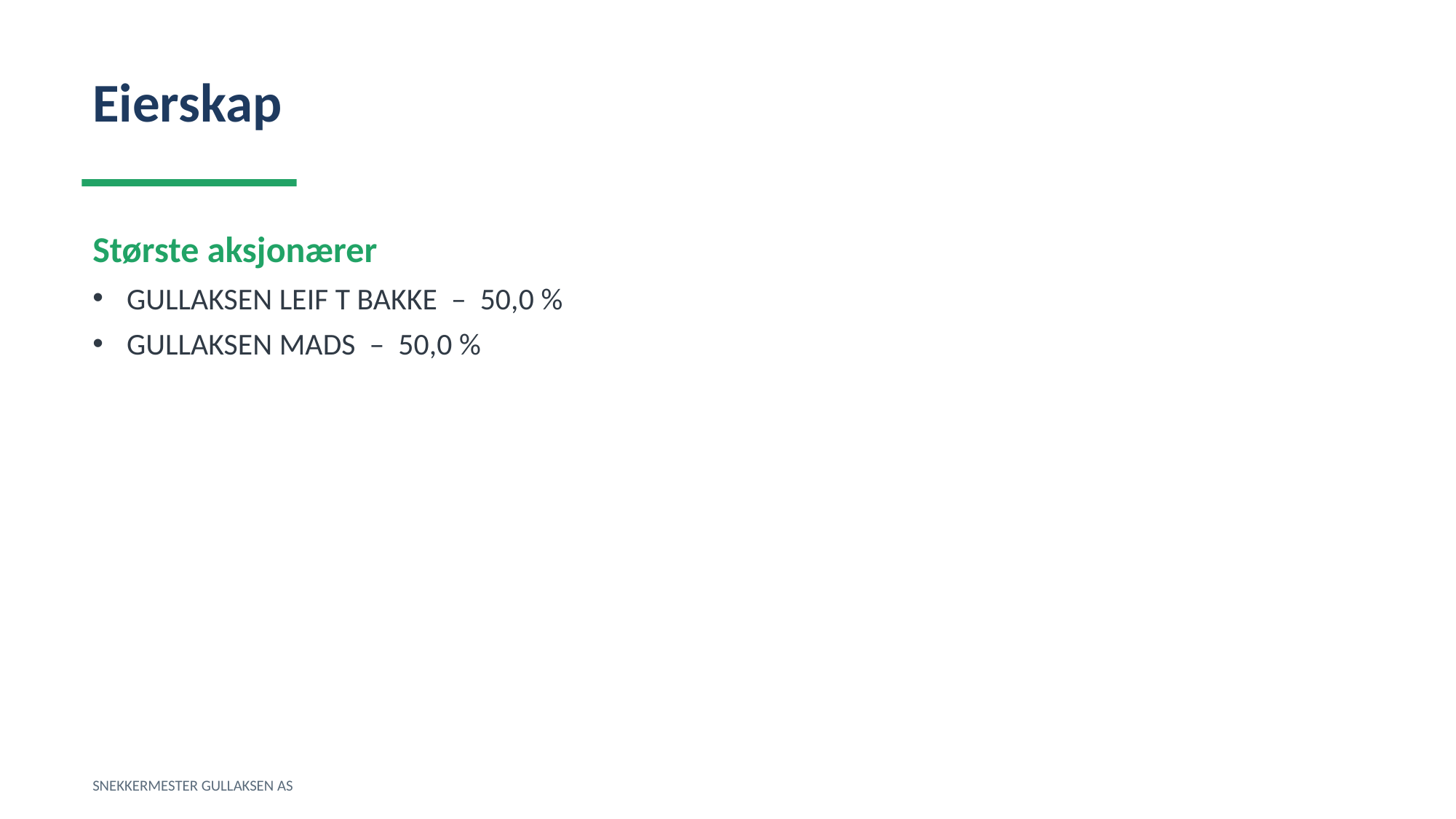

Eierskap

Største aksjonærer
GULLAKSEN LEIF T BAKKE  –  50,0 %
GULLAKSEN MADS  –  50,0 %
SNEKKERMESTER GULLAKSEN AS